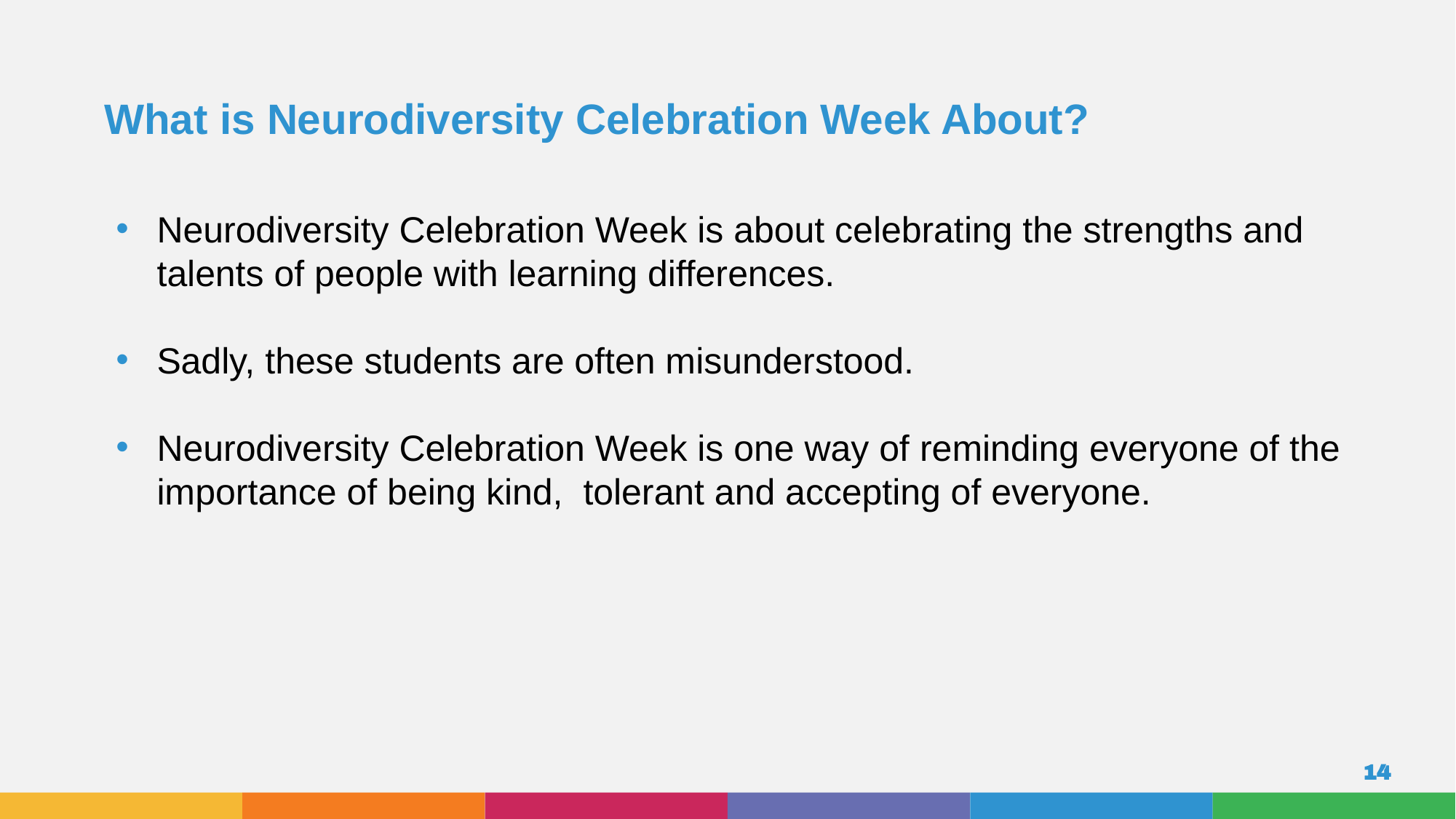

What is Neurodiversity Celebration Week About?
Neurodiversity Celebration Week is about celebrating the strengths and talents of people with learning differences.

Sadly, these students are often misunderstood.

Neurodiversity Celebration Week is one way of reminding everyone of the importance of being kind,  tolerant and accepting of everyone.